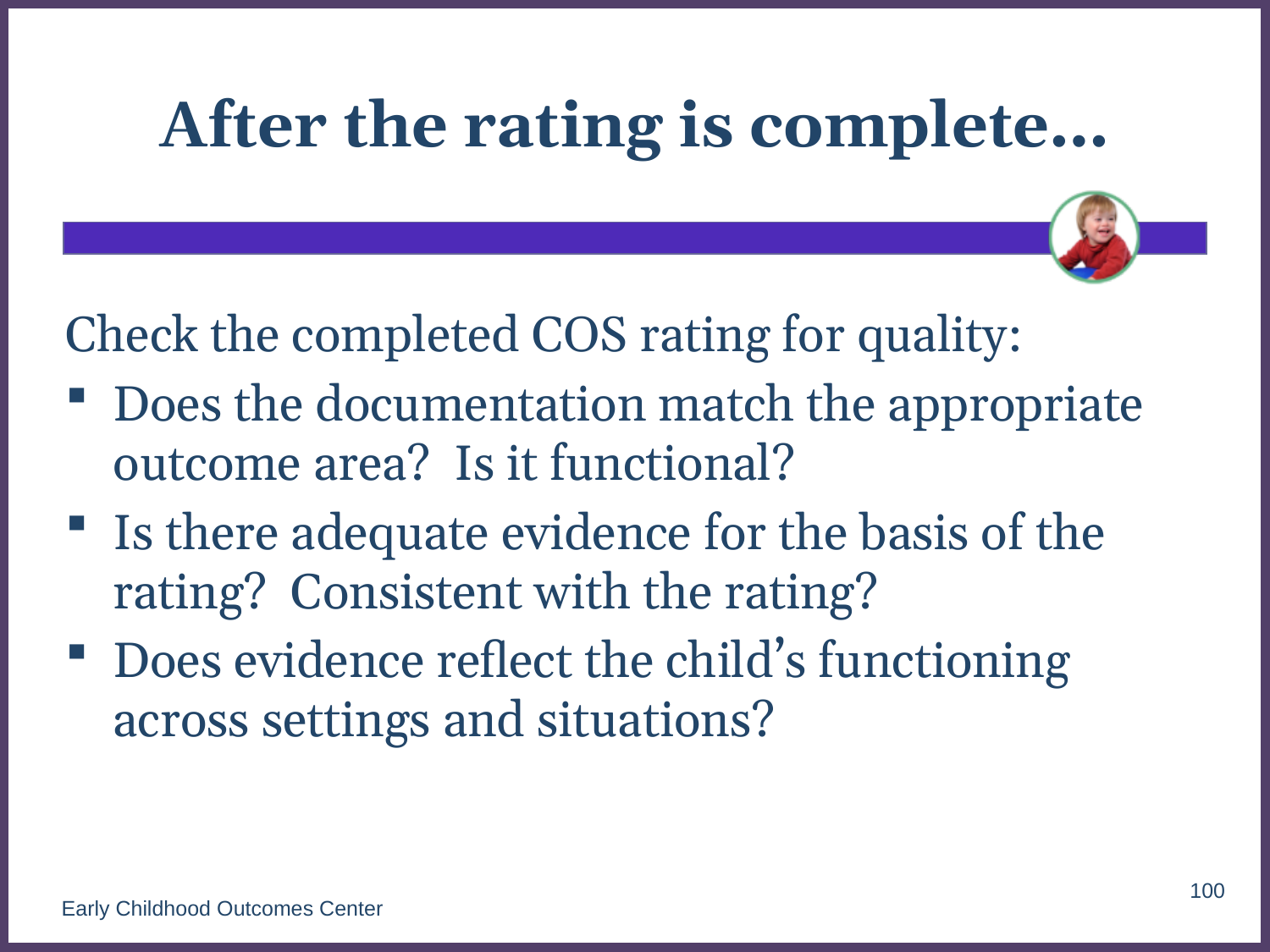

# After the rating is complete…
Check the completed COS rating for quality:
Does the documentation match the appropriate outcome area?  Is it functional?
Is there adequate evidence for the basis of the rating?  Consistent with the rating?
Does evidence reflect the child’s functioning across settings and situations?
100
Early Childhood Outcomes Center